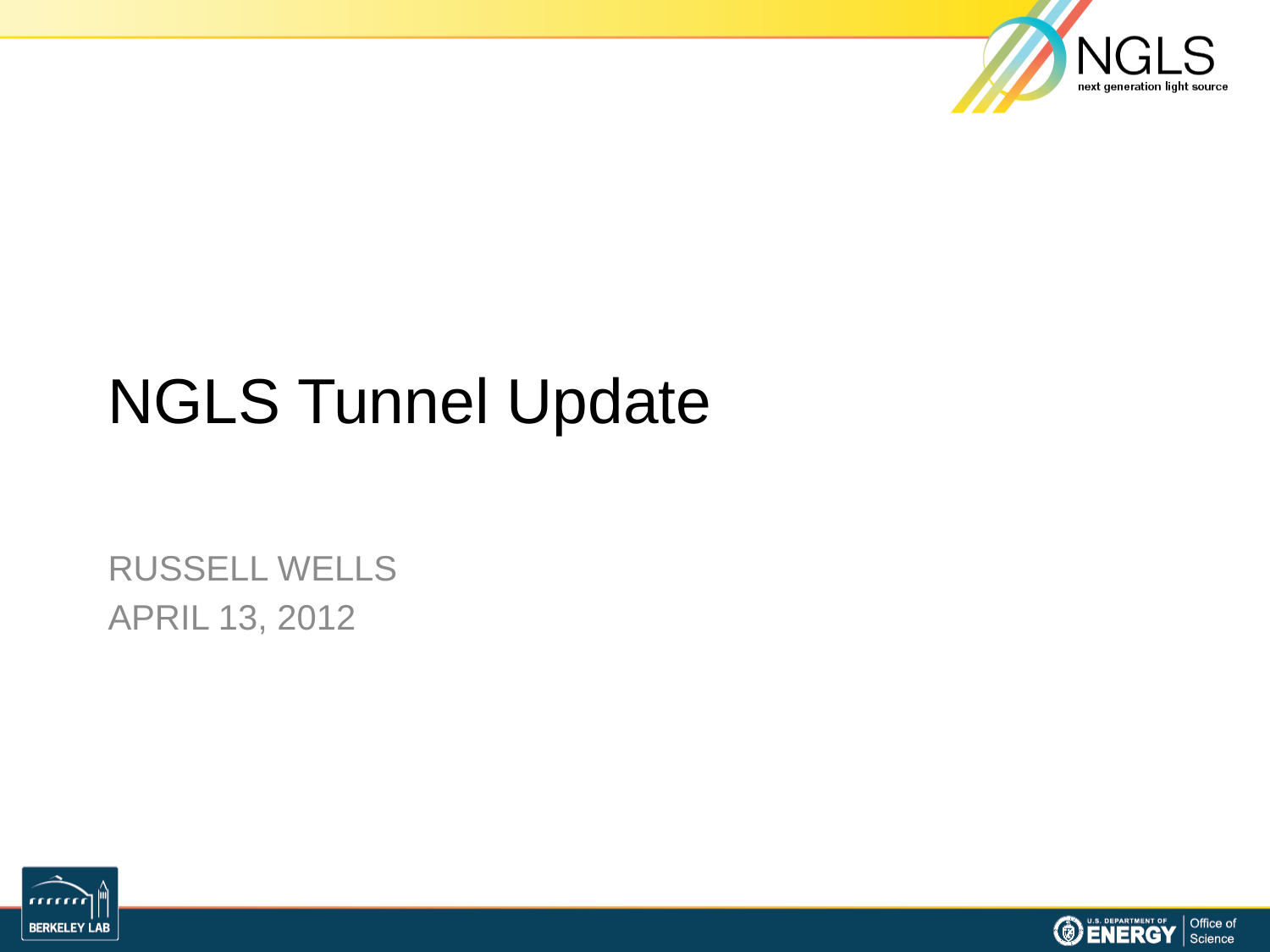

# NGLS Tunnel Update
Russell Wells
April 13, 2012